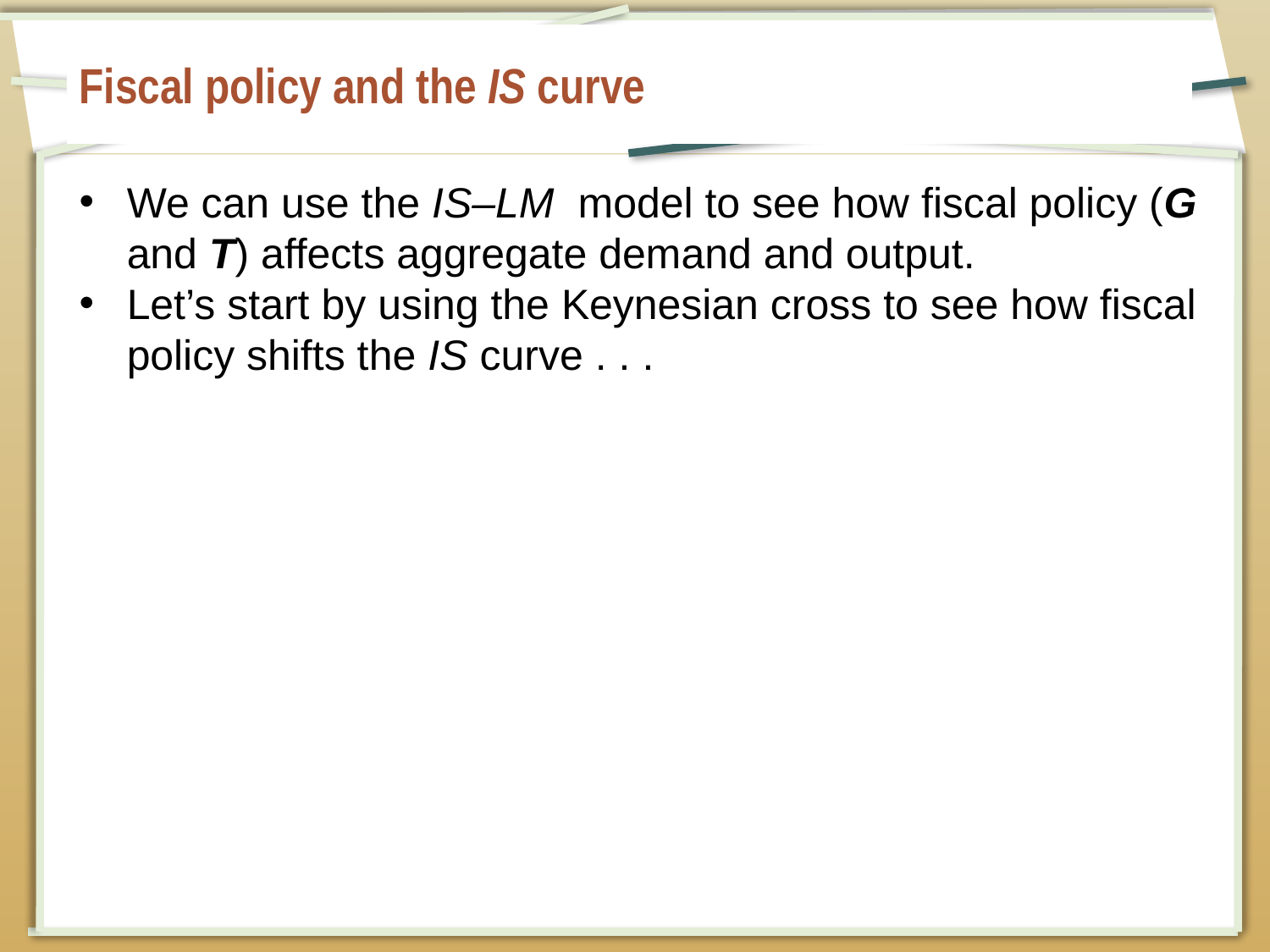

# Fiscal policy and the IS curve
We can use the IS–LM  model to see how fiscal policy (G and T) affects aggregate demand and output.
Let’s start by using the Keynesian cross to see how fiscal policy shifts the IS curve . . .